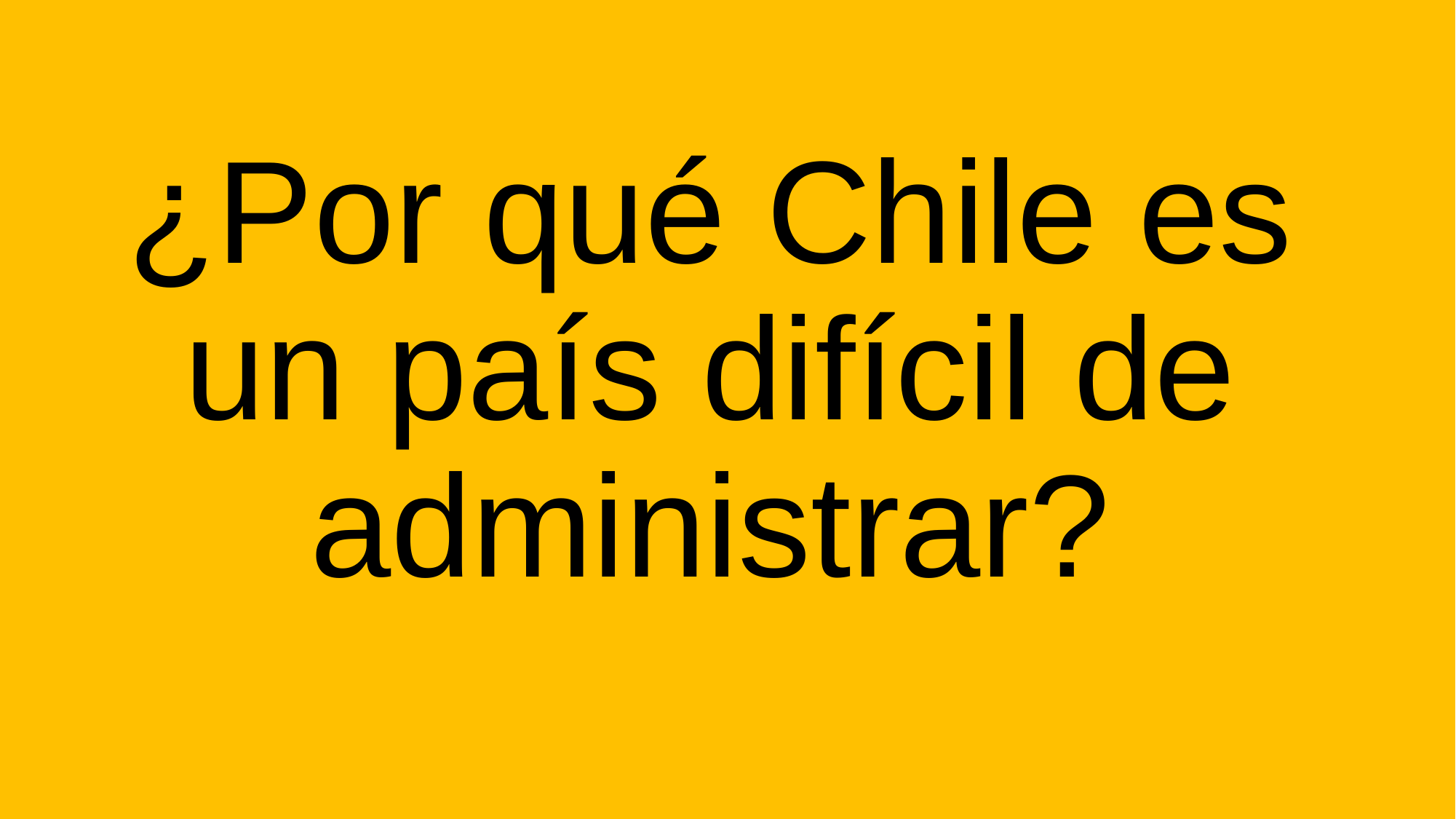

# ¿Por qué Chile es un país difícil de administrar?